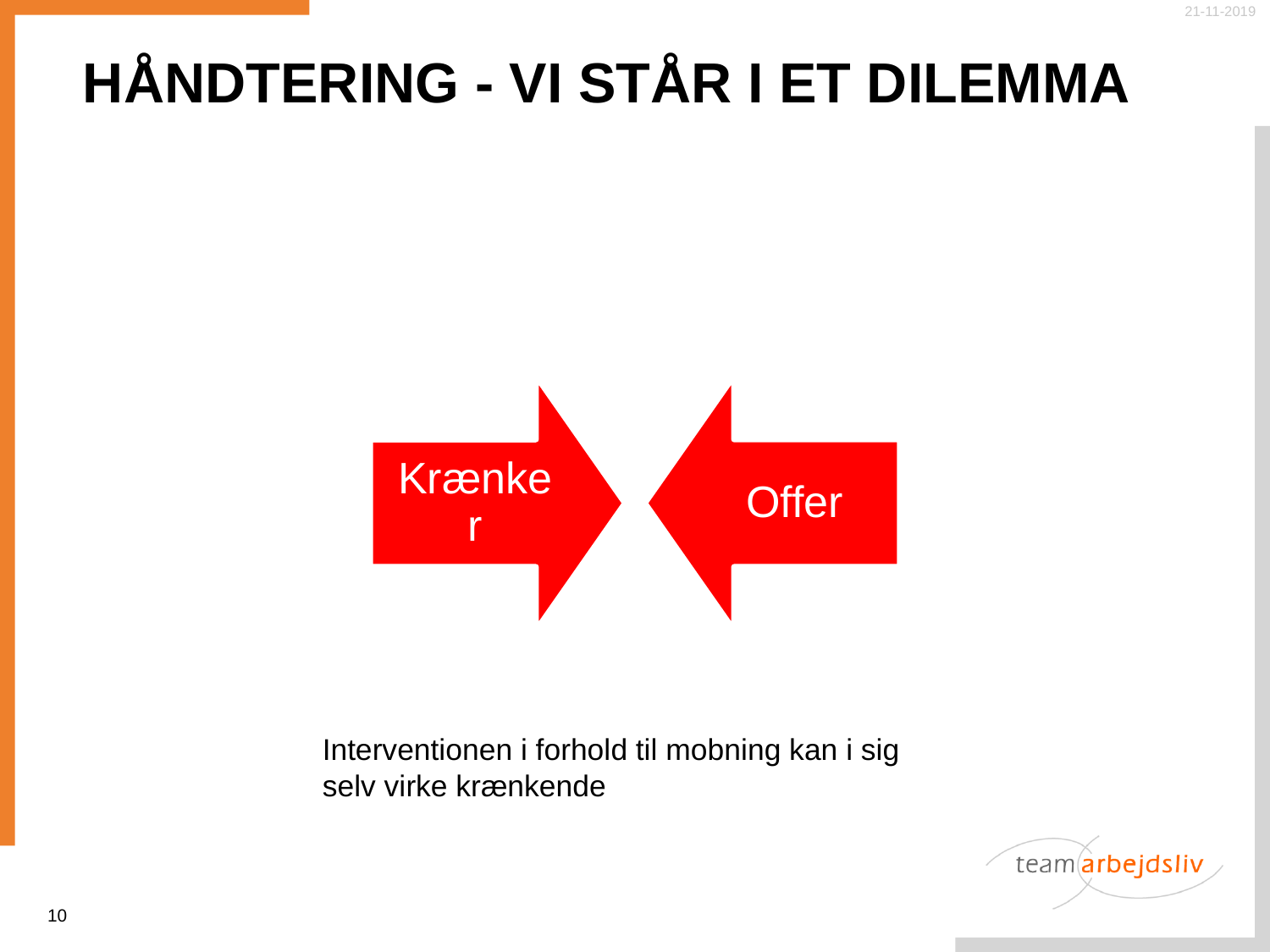

21-11-2019
Håndtering - Vi står i et dilemma

Krænker
Offer
Interventionen i forhold til mobning kan i sig selv virke krænkende
10